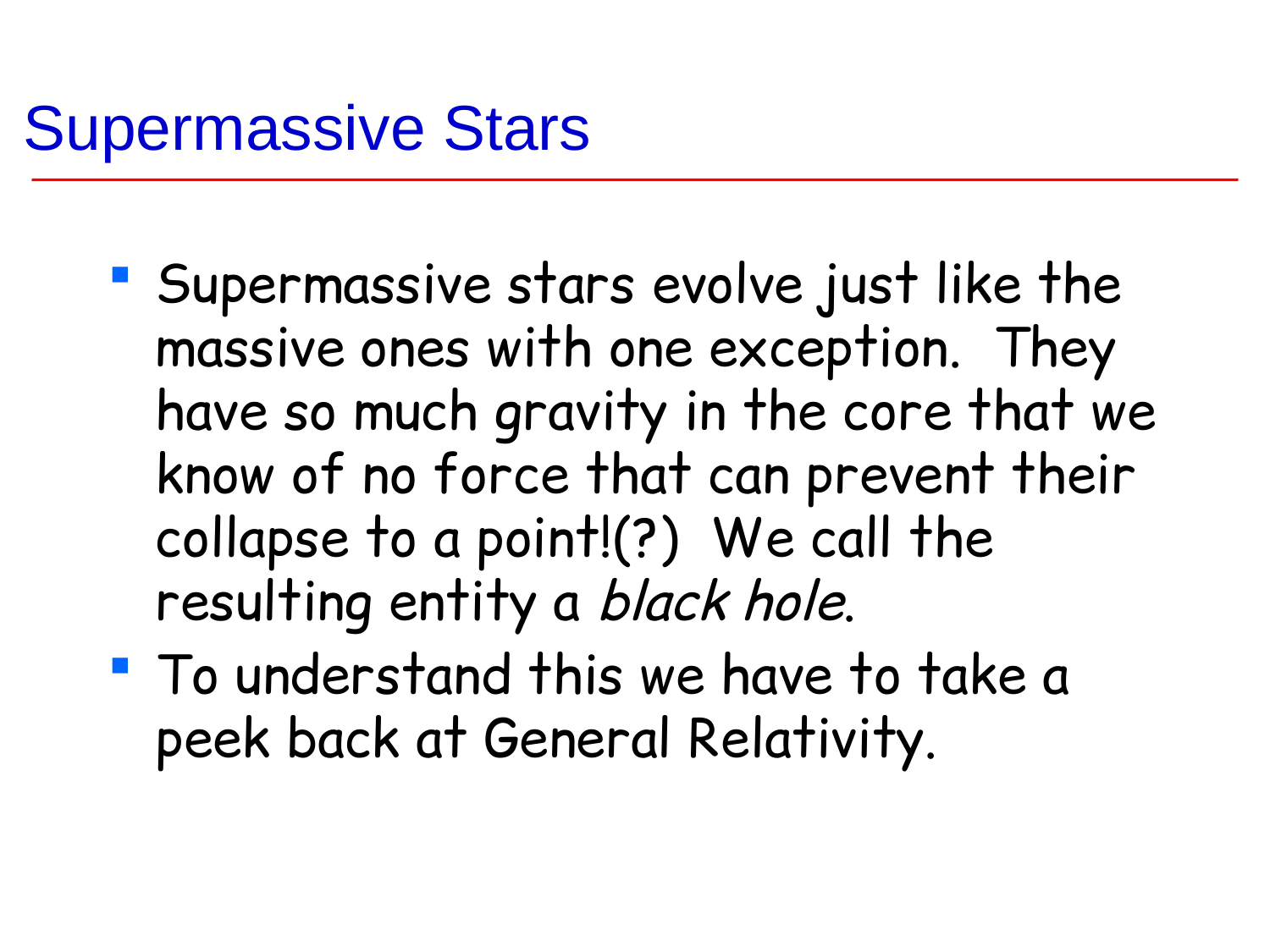

# Supermassive Stars
Supermassive stars evolve just like the massive ones with one exception.  They have so much gravity in the core that we know of no force that can prevent their collapse to a point!(?)  We call the resulting entity a black hole.
To understand this we have to take a peek back at General Relativity.